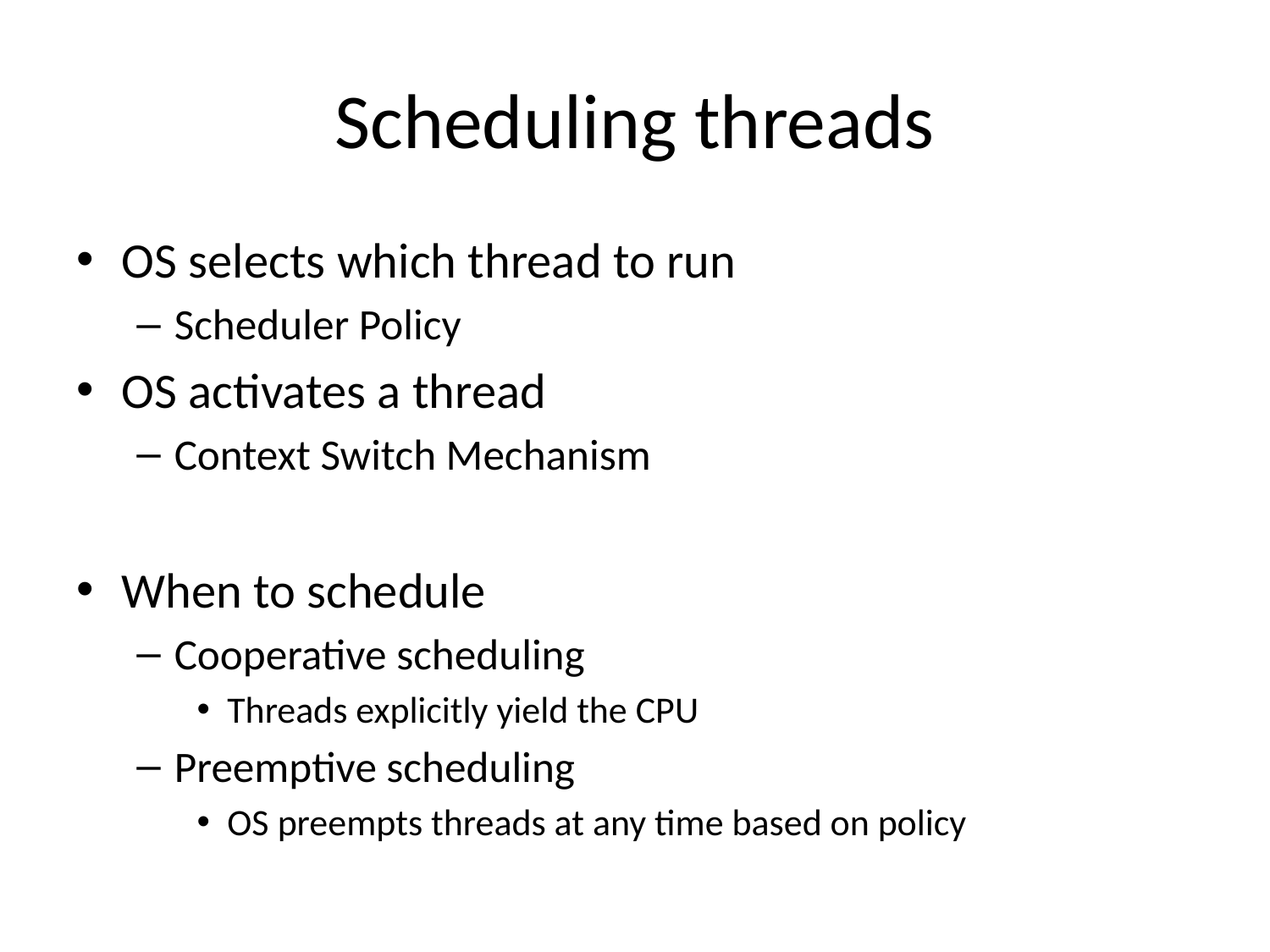

# Scheduling threads
OS selects which thread to run
Scheduler Policy
OS activates a thread
Context Switch Mechanism

When to schedule
Cooperative scheduling
Threads explicitly yield the CPU
Preemptive scheduling
OS preempts threads at any time based on policy